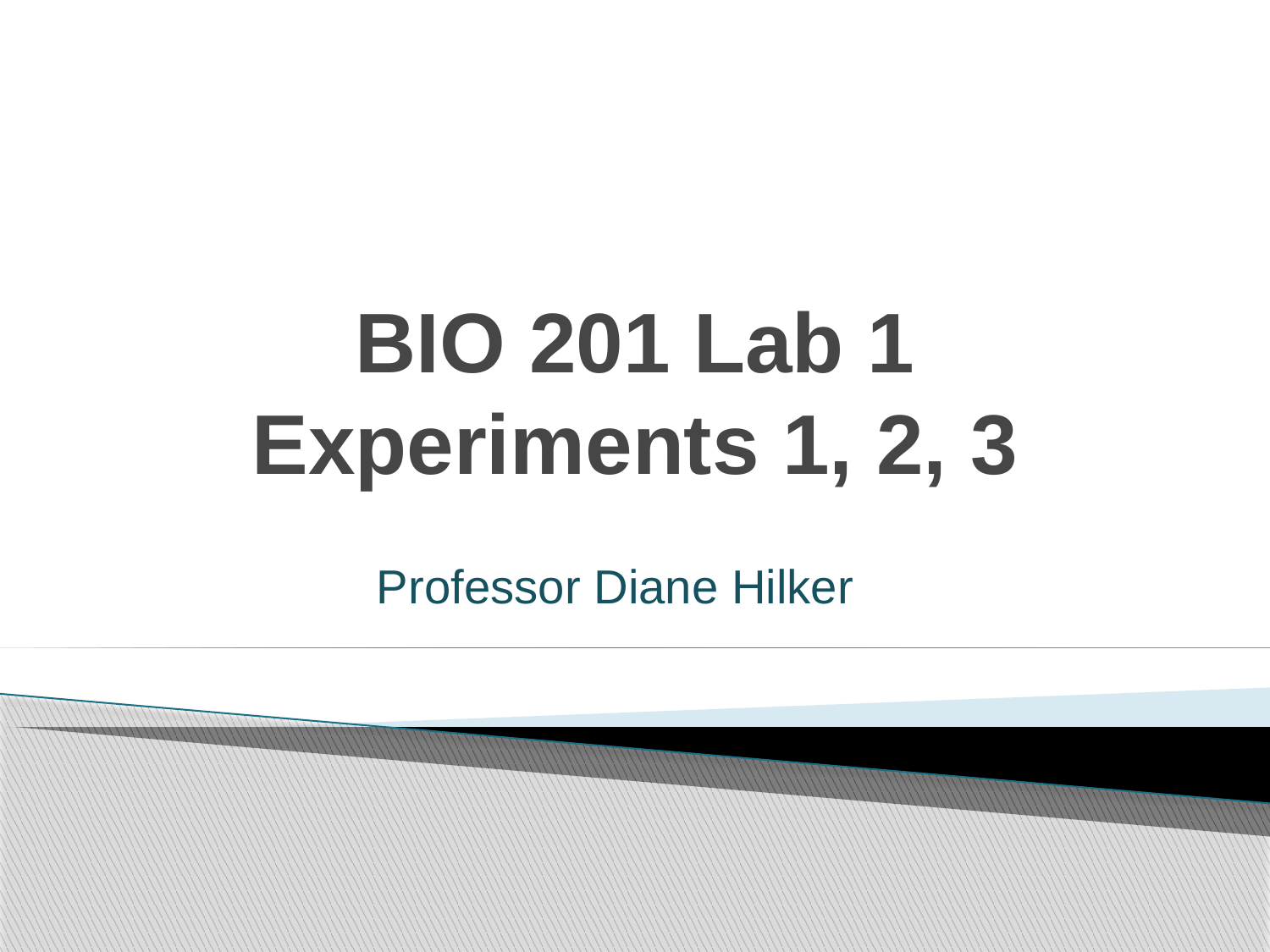

# BIO 201 Lab 1 Experiments 1, 2, 3
Professor Diane Hilker